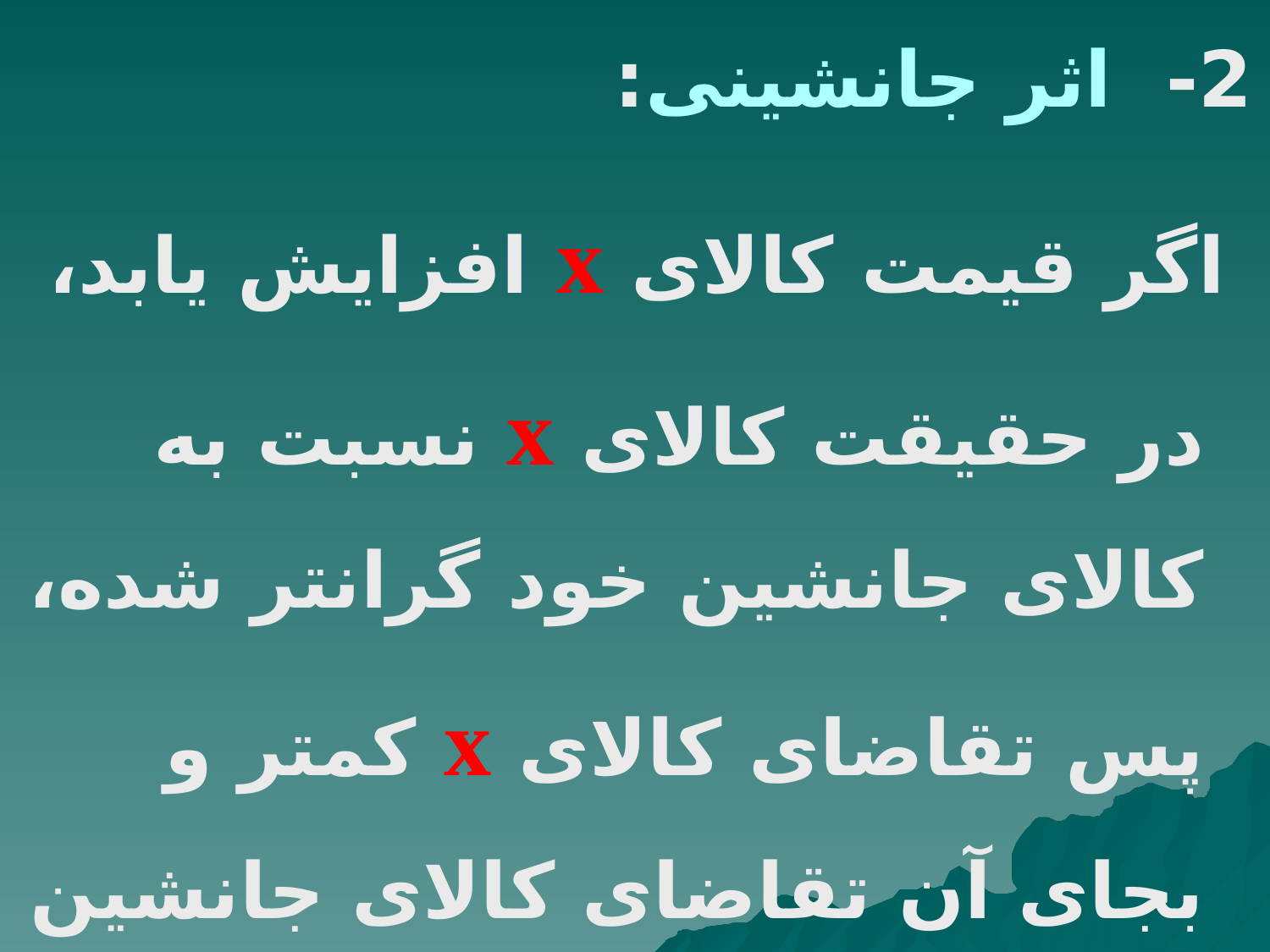

2-  اثر جانشینی:
 اگر قیمت کالای x افزایش یابد، در حقیقت کالای x نسبت به کالای جانشین خود گرانتر شده، پس تقاضای کالای x کمتر و بجای آن تقاضای کالای جانشین آن (Y) بیشتر میشود.